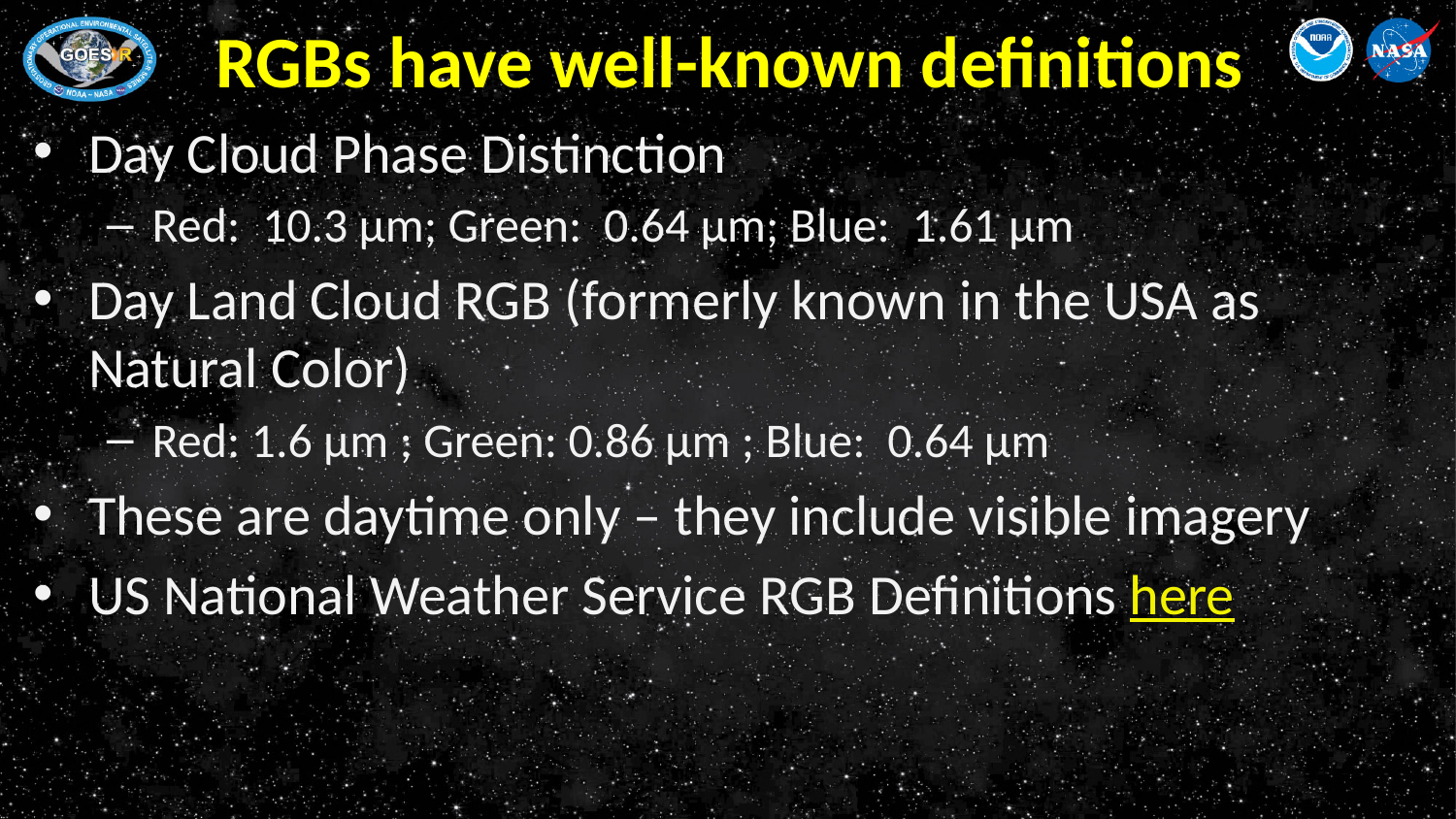

# RGBs have well-known definitions
Day Cloud Phase Distinction
Red:  10.3 μm; Green:  0.64 μm; Blue:  1.61 μm
Day Land Cloud RGB (formerly known in the USA as Natural Color)
Red: 1.6 μm ; Green: 0.86 μm ; Blue:  0.64 μm
These are daytime only – they include visible imagery
US National Weather Service RGB Definitions here
 3F-9